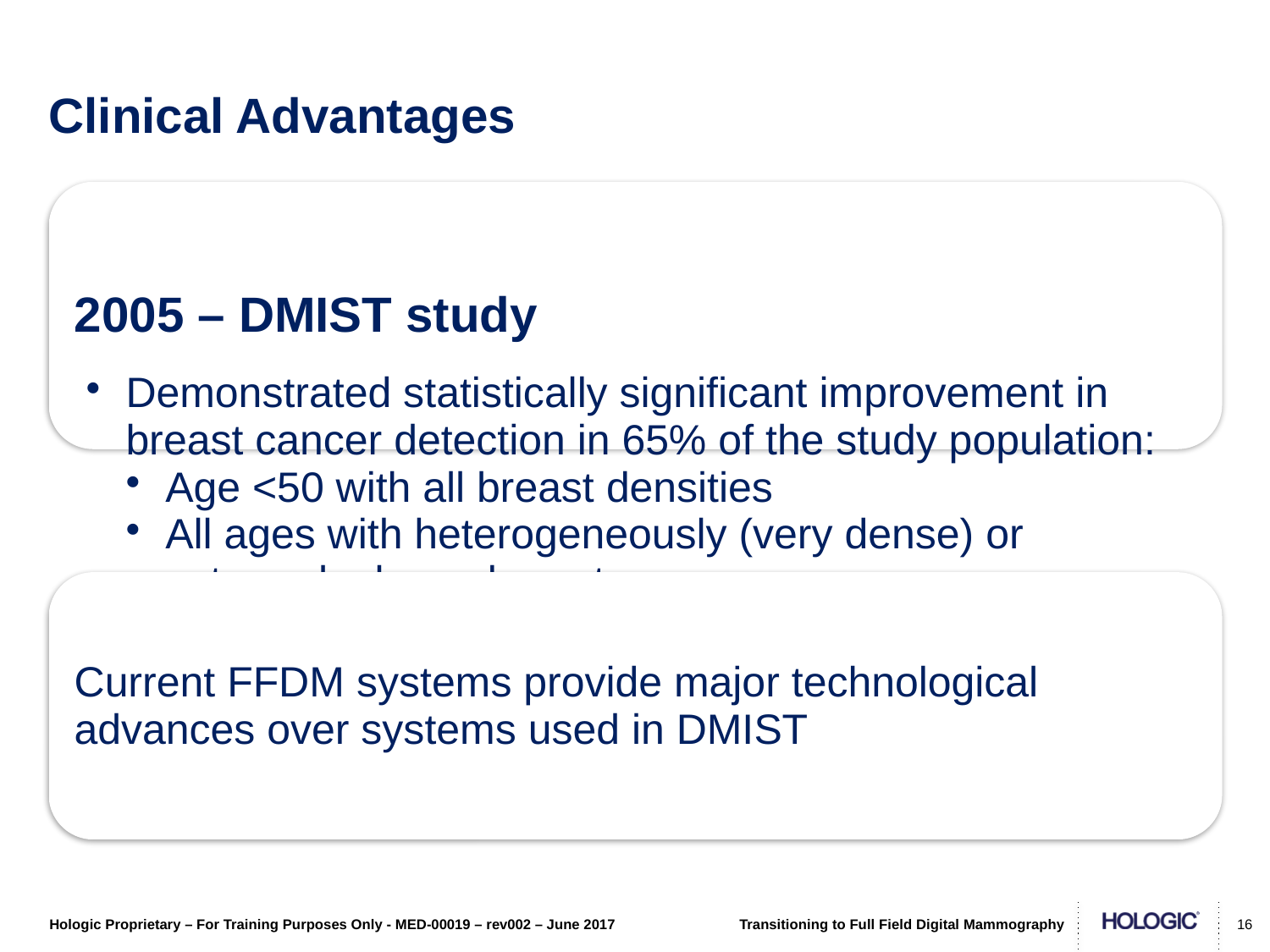

# Clinical Advantages
2005 – DMIST study
Demonstrated statistically significant improvement in breast cancer detection in 65% of the study population:
Age <50 with all breast densities
Pre– or perimenopausal women of any age
All ages with heterogeneously (very dense) or extremely dense breasts
Current FFDM systems provide major technological advances over systems used in DMIST
16